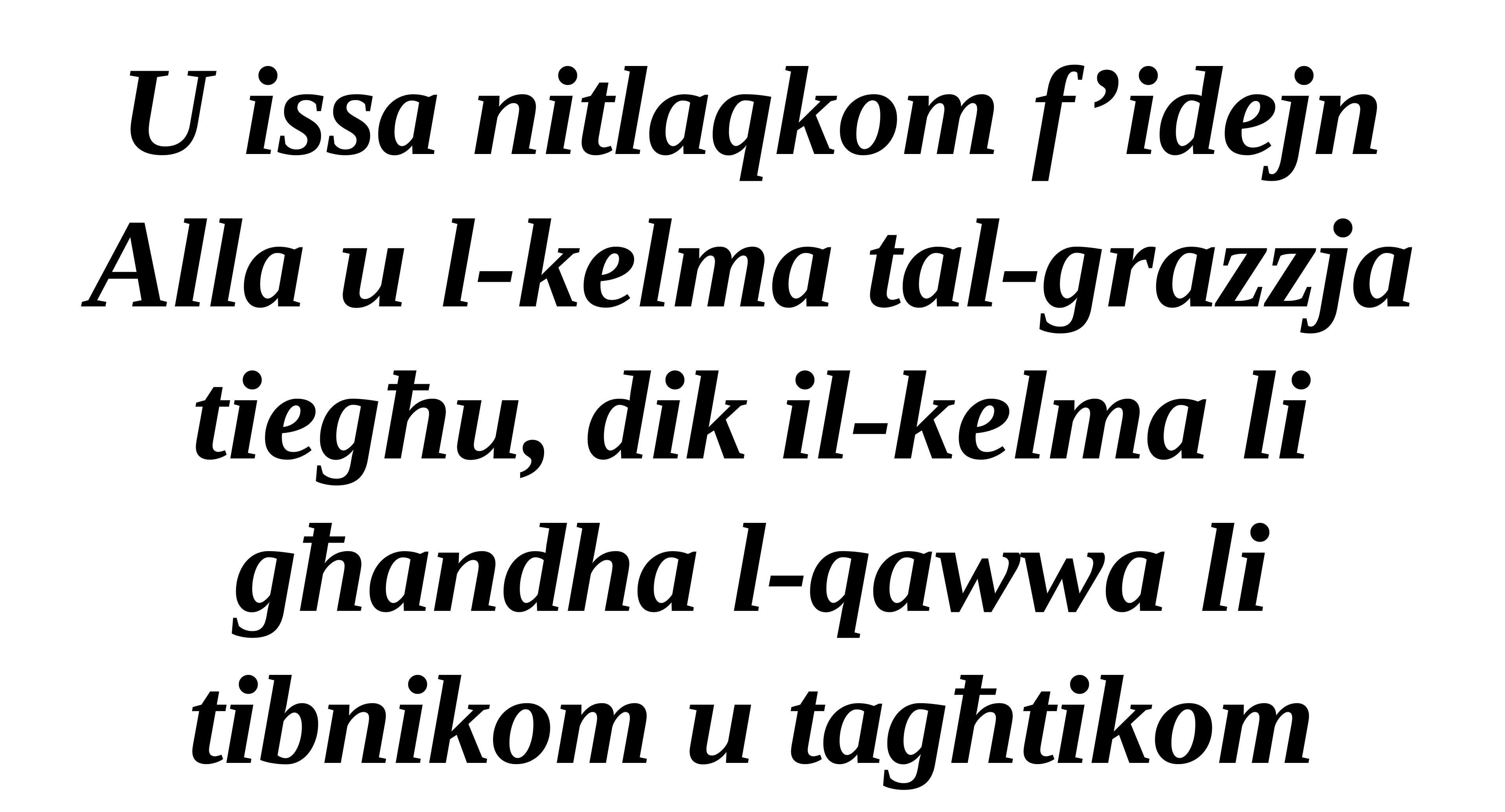

U issa nitlaqkom f’idejn Alla u l-kelma tal-grazzja tiegħu, dik il-kelma li għandha l-qawwa li tibnikom u tagħtikom